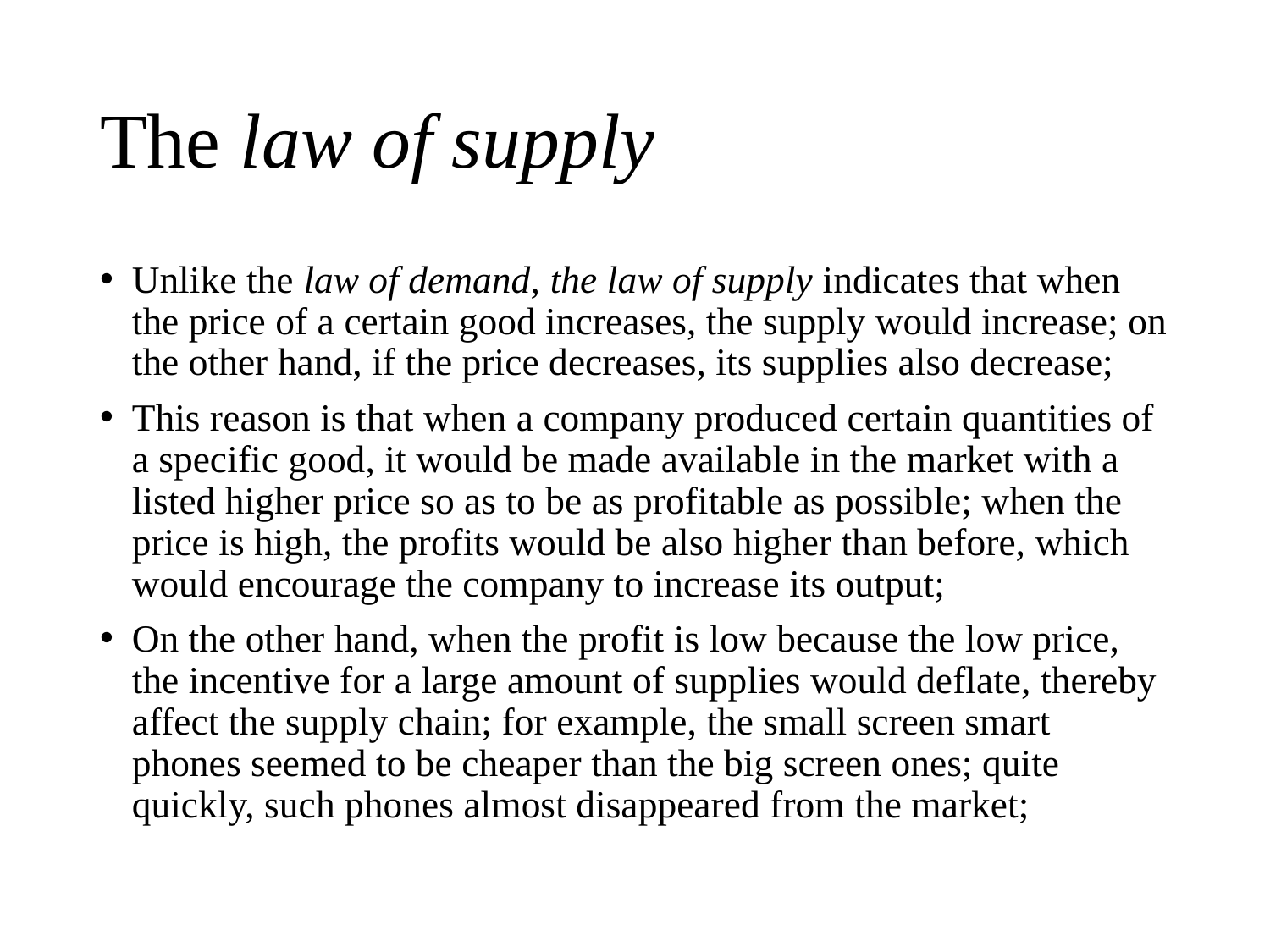

# The law of supply
Unlike the law of demand, the law of supply indicates that when the price of a certain good increases, the supply would increase; on the other hand, if the price decreases, its supplies also decrease;
This reason is that when a company produced certain quantities of a specific good, it would be made available in the market with a listed higher price so as to be as profitable as possible; when the price is high, the profits would be also higher than before, which would encourage the company to increase its output;
On the other hand, when the profit is low because the low price, the incentive for a large amount of supplies would deflate, thereby affect the supply chain; for example, the small screen smart phones seemed to be cheaper than the big screen ones; quite quickly, such phones almost disappeared from the market;